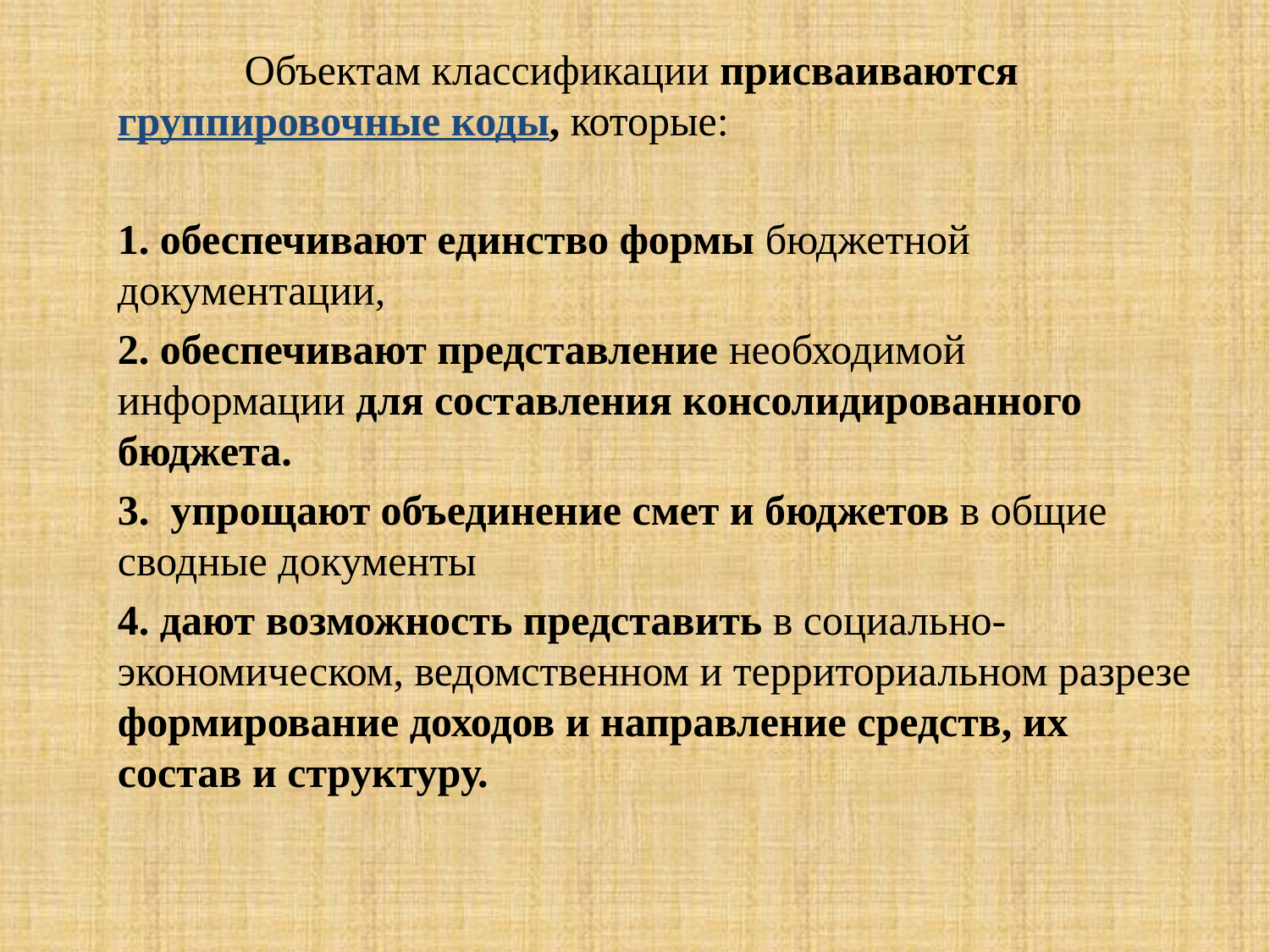

Объектам классификации присваиваются группировочные коды, которые:

1. обеспечивают единство формы бюджетной документации,
2. обеспечивают представление необходимой информации для составления консолидированного бюджета.
3.  упрощают объединение смет и бюджетов в общие сводные документы
4. дают возможность представить в социально-экономическом, ведомственном и территориальном разрезе формирование доходов и направление средств, их состав и структуру.

# .